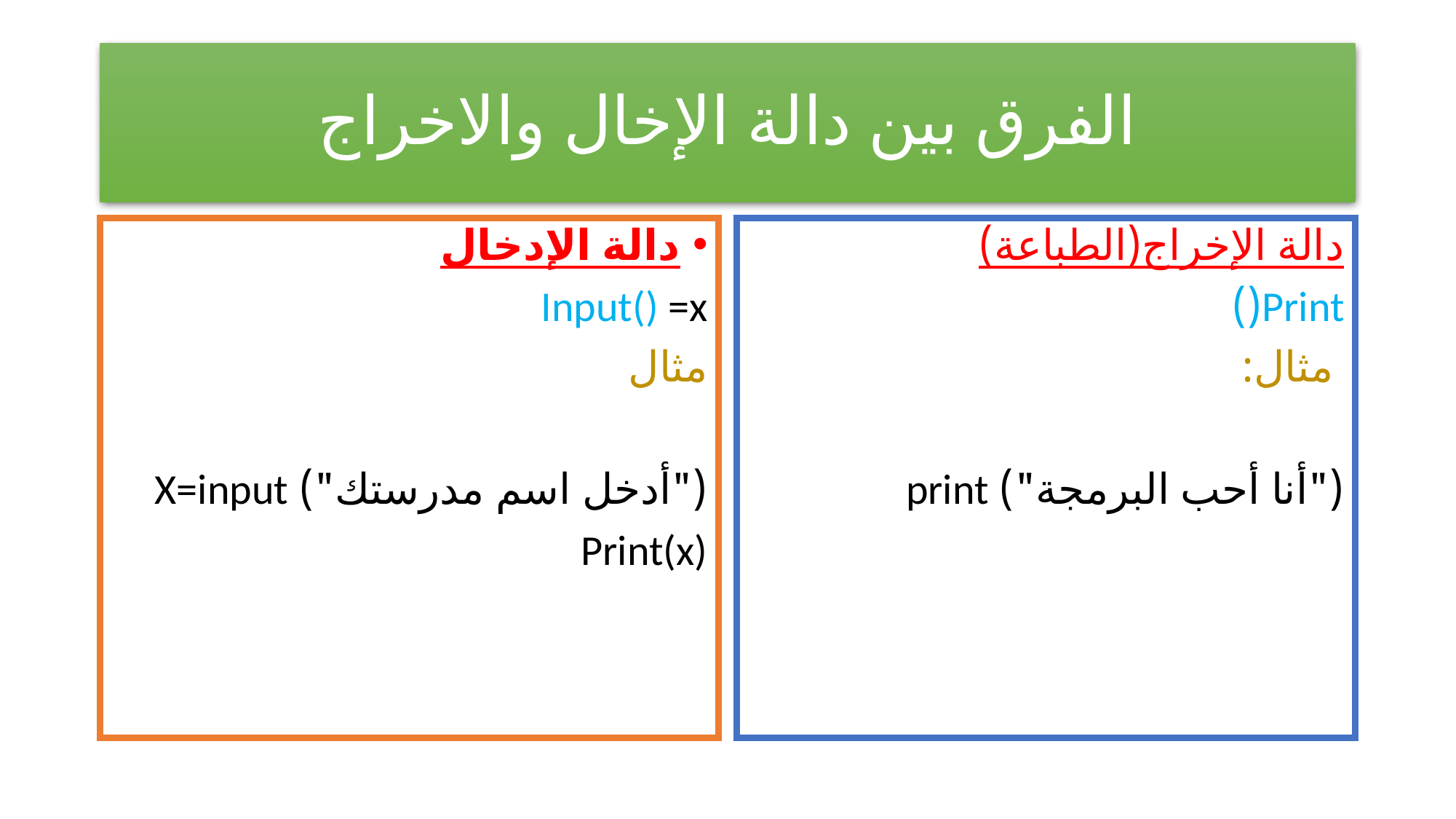

# الفرق بين دالة الإخال والاخراج
دالة الإدخال
Input() =x
مثال

("أدخل اسم مدرستك") X=input
Print(x)
دالة الإخراج(الطباعة)
Print()
 مثال:

("أنا أحب البرمجة") print